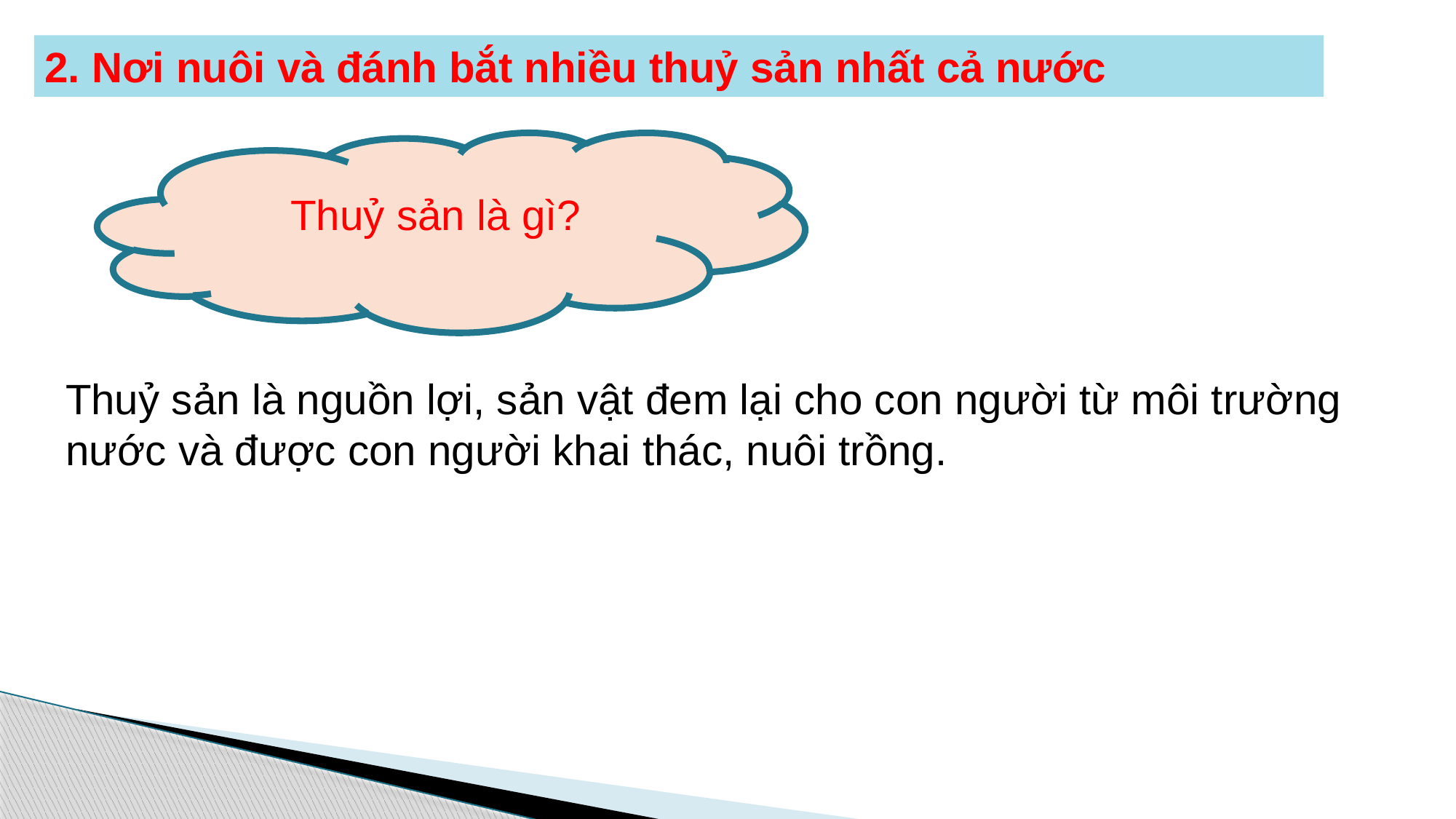

2. Nơi nuôi và đánh bắt nhiều thuỷ sản nhất cả nước

Thuỷ sản là gì?
Thuỷ sản là nguồn lợi, sản vật đem lại cho con người từ môi trường nước và được con người khai thác, nuôi trồng.